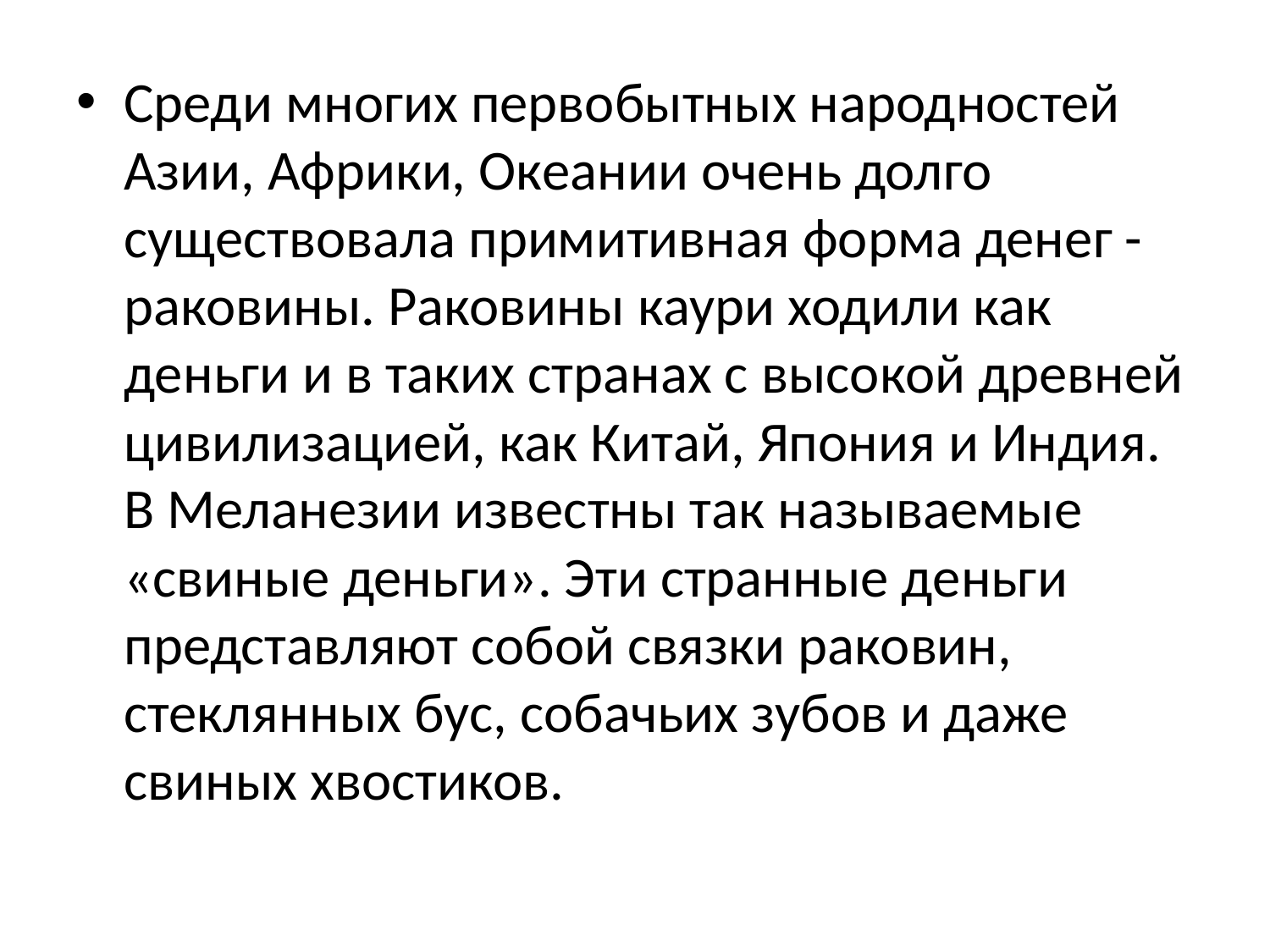

Среди многих первобытных народностей Азии, Африки, Океании очень долго существовала примитивная форма денег - раковины. Раковины каури ходили как деньги и в таких странах с высокой древней цивилизацией, как Китай, Япония и Индия. В Меланезии известны так называемые «свиные деньги». Эти странные деньги представляют собой связки раковин, стеклянных бус, собачьих зубов и даже свиных хвостиков.